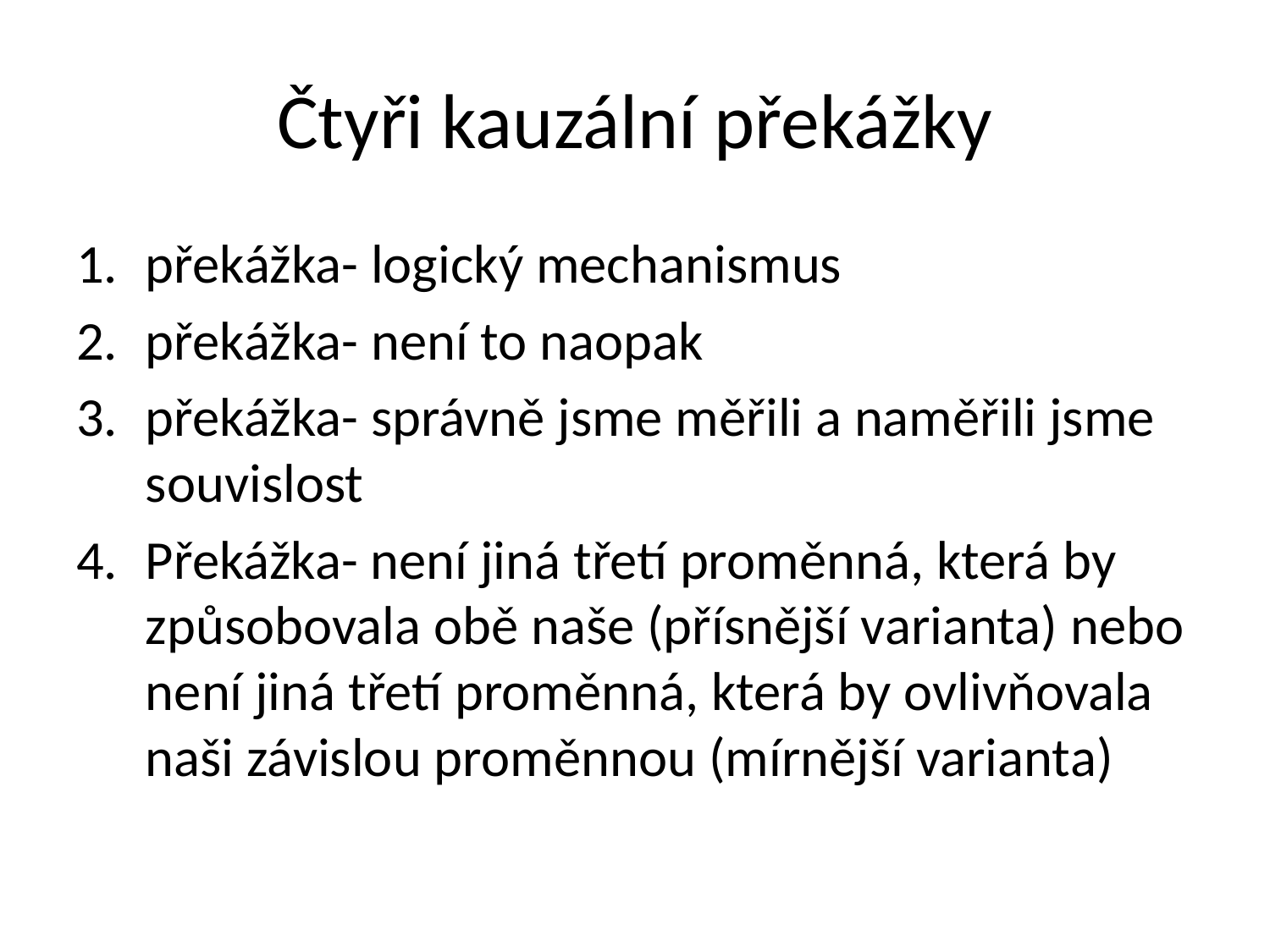

# Čtyři kauzální překážky
překážka- logický mechanismus
překážka- není to naopak
překážka- správně jsme měřili a naměřili jsme souvislost
Překážka- není jiná třetí proměnná, která by způsobovala obě naše (přísnější varianta) nebo není jiná třetí proměnná, která by ovlivňovala naši závislou proměnnou (mírnější varianta)